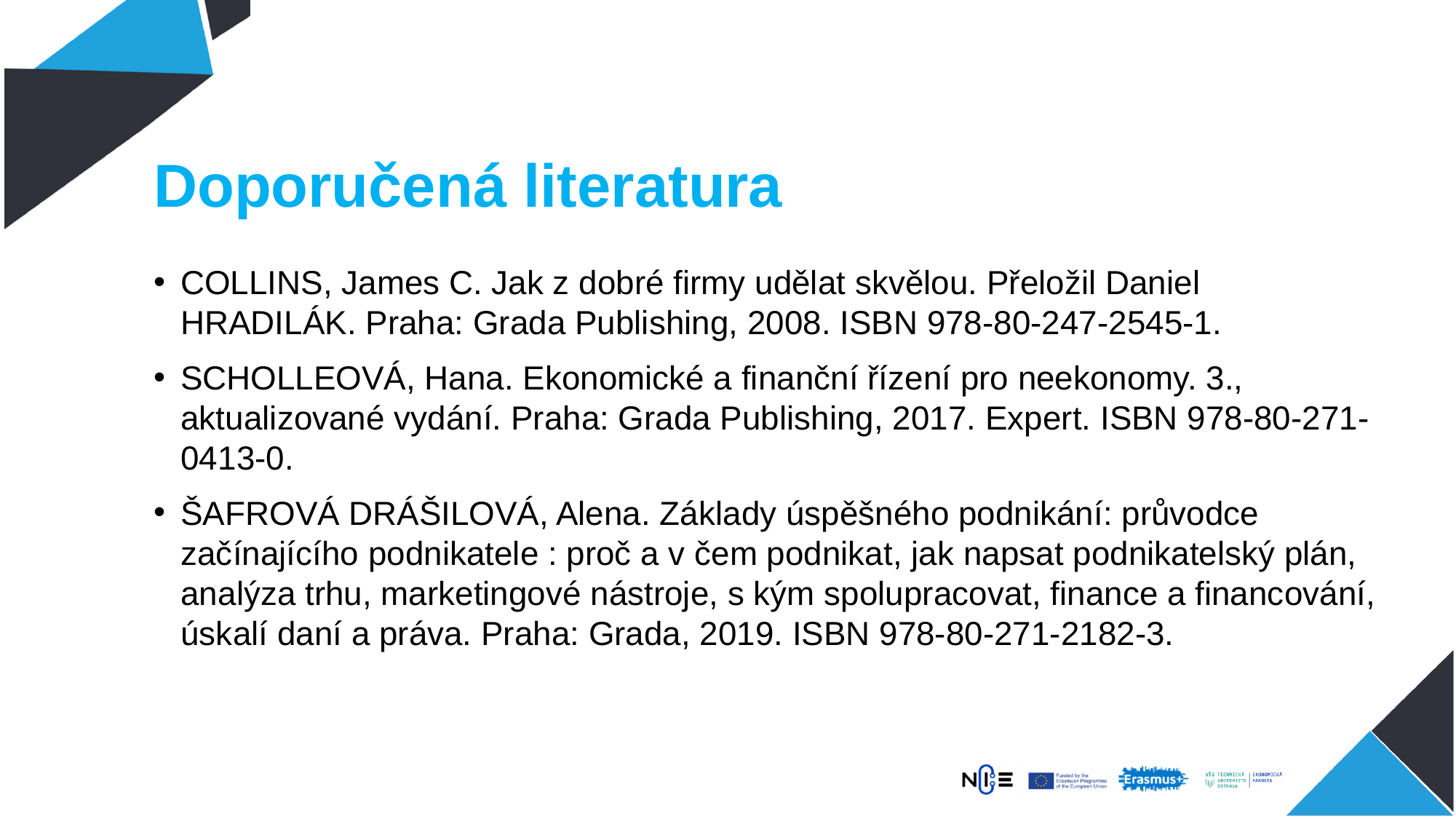

# Doporučená literatura
COLLINS, James C. Jak z dobré firmy udělat skvělou. Přeložil Daniel HRADILÁK. Praha: Grada Publishing, 2008. ISBN 978-80-247-2545-1.
SCHOLLEOVÁ, Hana. Ekonomické a finanční řízení pro neekonomy. 3., aktualizované vydání. Praha: Grada Publishing, 2017. Expert. ISBN 978-80-271-0413-0.
ŠAFROVÁ DRÁŠILOVÁ, Alena. Základy úspěšného podnikání: průvodce začínajícího podnikatele : proč a v čem podnikat, jak napsat podnikatelský plán, analýza trhu, marketingové nástroje, s kým spolupracovat, finance a financování, úskalí daní a práva. Praha: Grada, 2019. ISBN 978-80-271-2182-3.